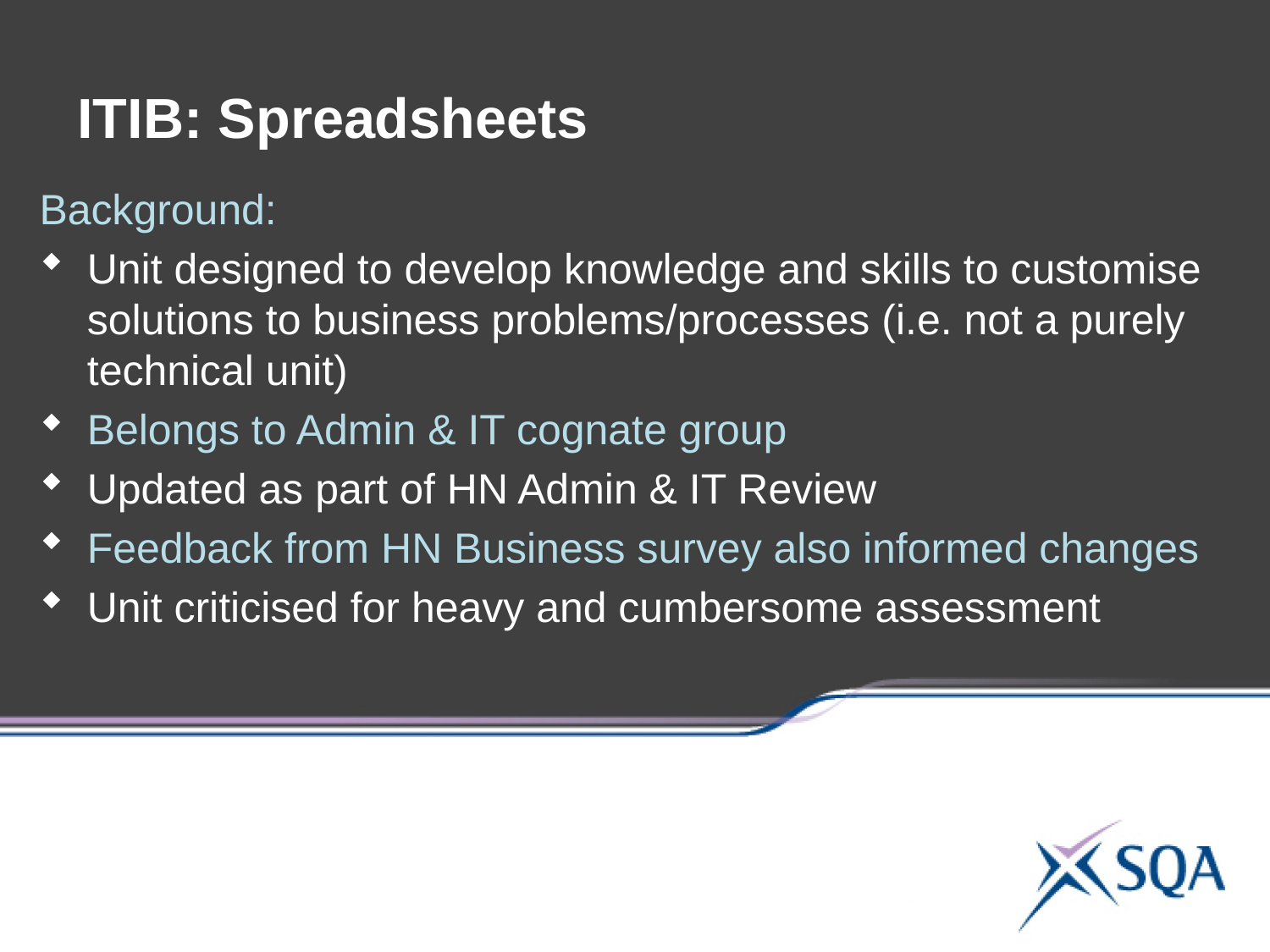

ITIB: Spreadsheets
Background:
Unit designed to develop knowledge and skills to customise solutions to business problems/processes (i.e. not a purely technical unit)
Belongs to Admin & IT cognate group
Updated as part of HN Admin & IT Review
Feedback from HN Business survey also informed changes
Unit criticised for heavy and cumbersome assessment